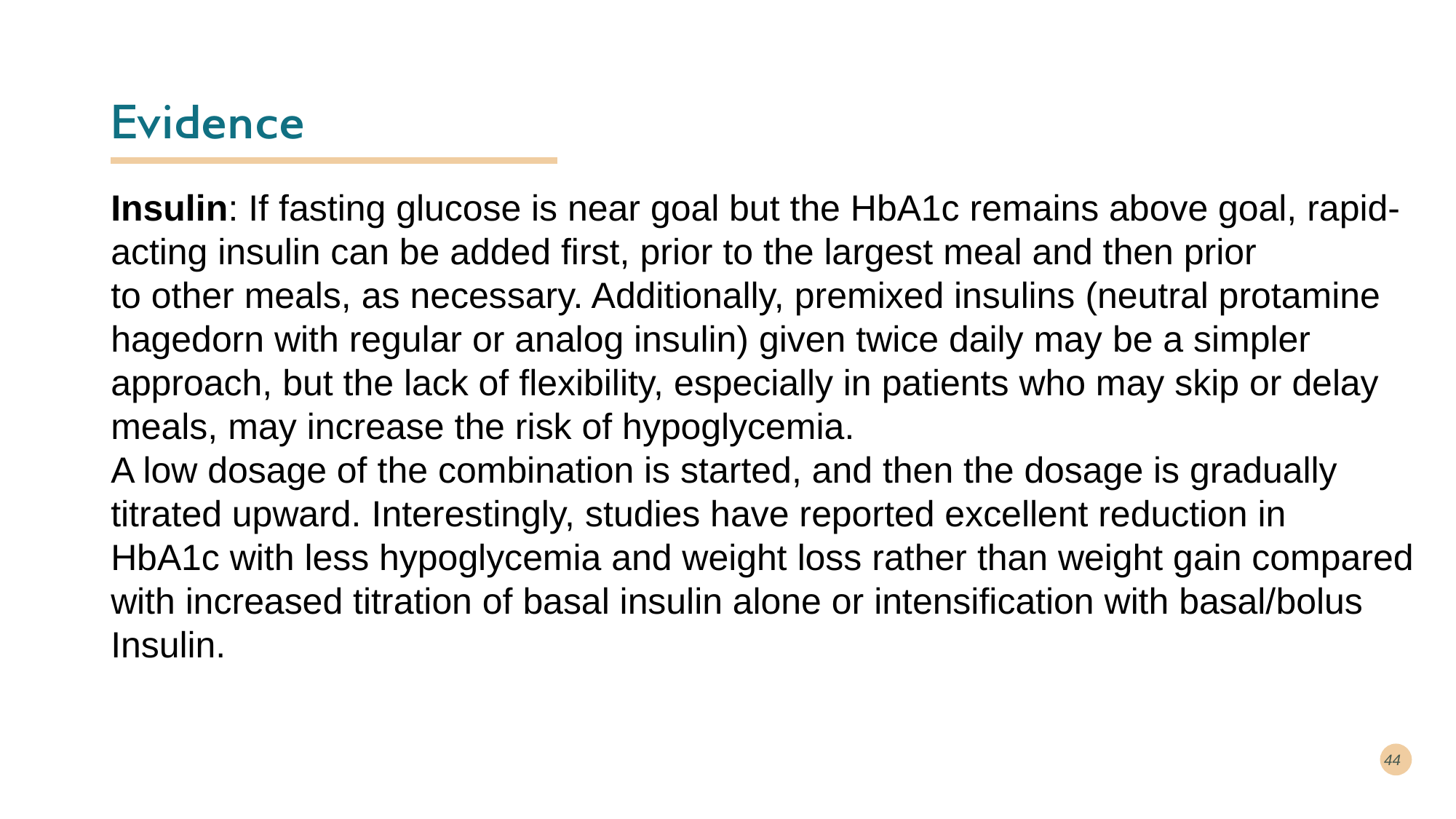

# Evidence

Insulin: If fasting glucose is near goal but the HbA1c remains above goal, rapid-acting insulin can be added first, prior to the largest meal and then prior
to other meals, as necessary. Additionally, premixed insulins (neutral protamine hagedorn with regular or analog insulin) given twice daily may be a simpler approach, but the lack of flexibility, especially in patients who may skip or delay meals, may increase the risk of hypoglycemia.
A low dosage of the combination is started, and then the dosage is gradually titrated upward. Interestingly, studies have reported excellent reduction in
HbA1c with less hypoglycemia and weight loss rather than weight gain compared with increased titration of basal insulin alone or intensification with basal/bolus
Insulin.
44